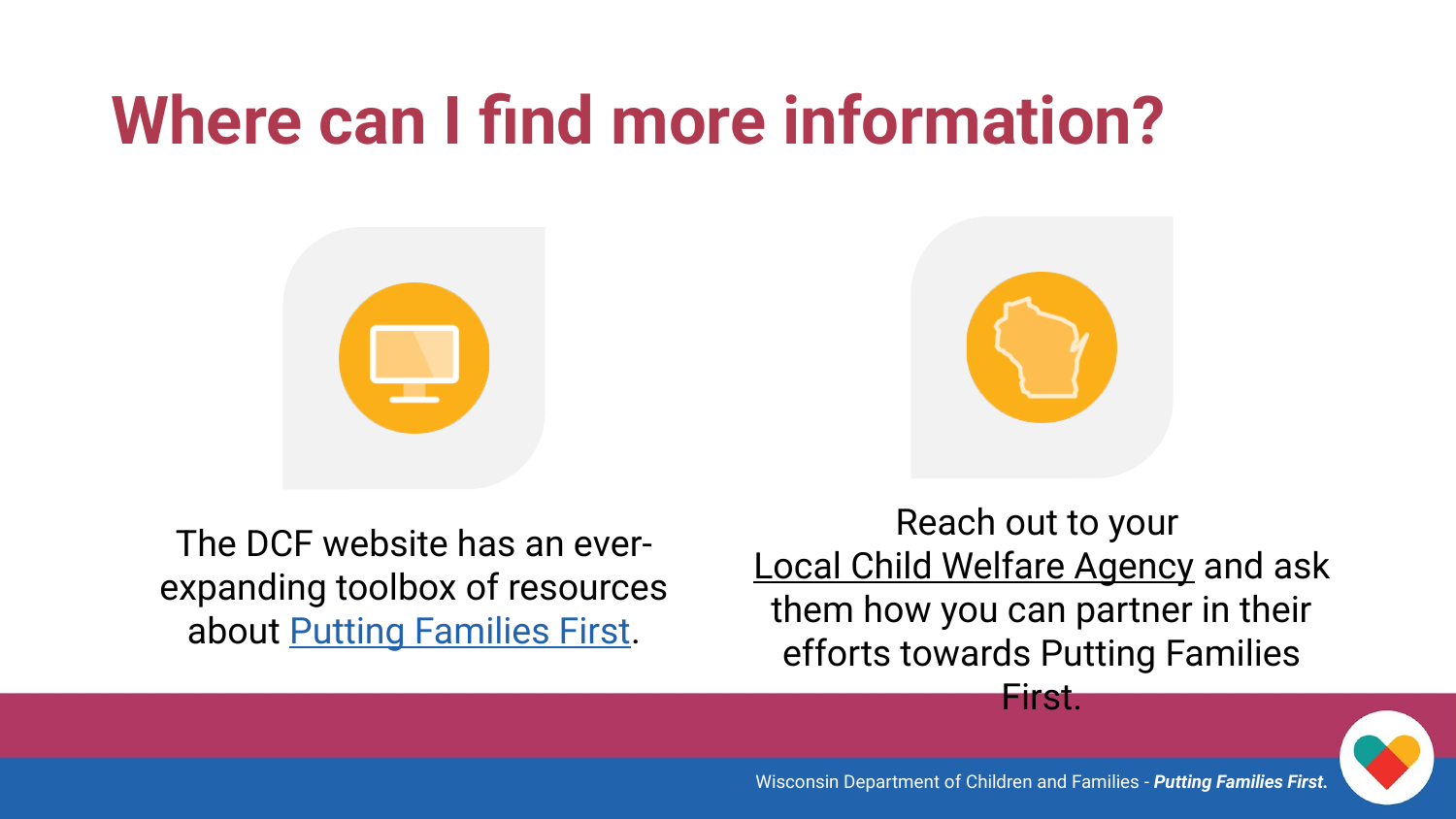

# Where can I find more information?

Reach out to your Local Child Welfare Agency and ask them how you can partner in their efforts towards Putting Families First.
The DCF website has an ever-expanding toolbox of resources about Putting Families First.
Wisconsin Department of Children and Families - Putting Families First.